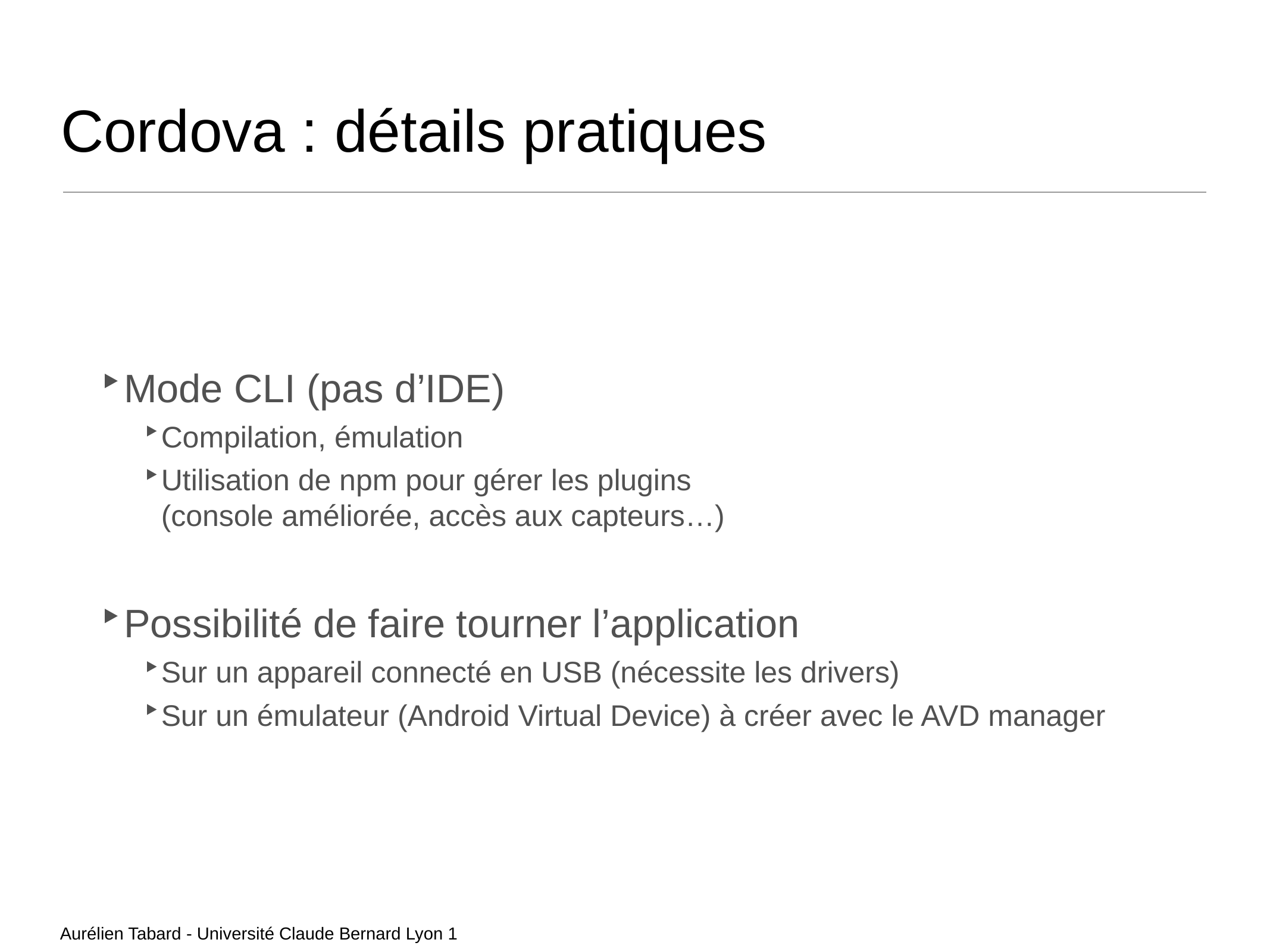

# Cordova : détails pratiques
Mode CLI (pas d’IDE)
Compilation, émulation
Utilisation de npm pour gérer les plugins
(console améliorée, accès aux capteurs…)

Possibilité de faire tourner l’application
Sur un appareil connecté en USB (nécessite les drivers)
Sur un émulateur (Android Virtual Device) à créer avec le AVD manager
26